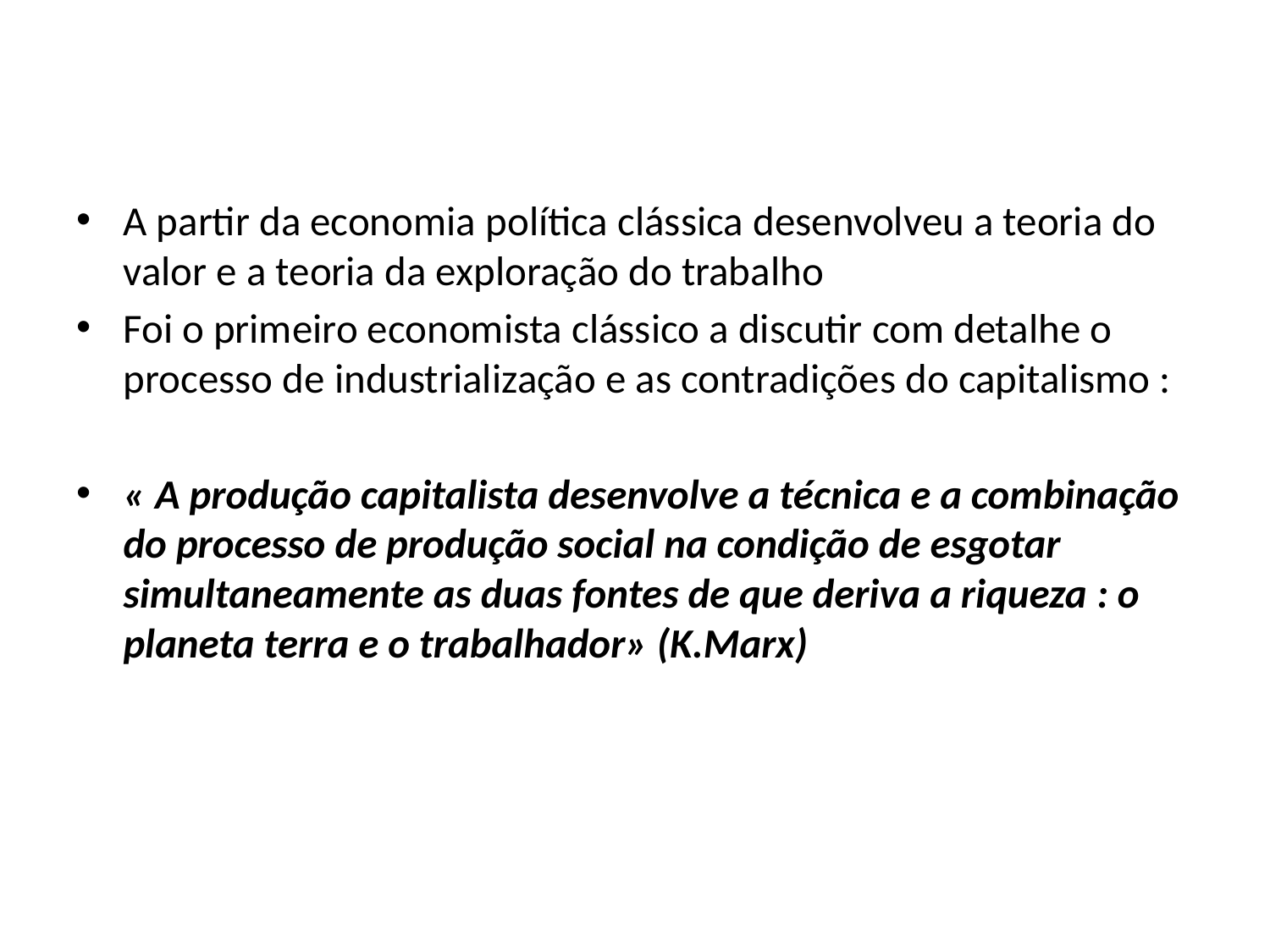

A partir da economia política clássica desenvolveu a teoria do valor e a teoria da exploração do trabalho
Foi o primeiro economista clássico a discutir com detalhe o processo de industrialização e as contradições do capitalismo :

« A produção capitalista desenvolve a técnica e a combinação do processo de produção social na condição de esgotar simultaneamente as duas fontes de que deriva a riqueza : o planeta terra e o trabalhador» (K.Marx)